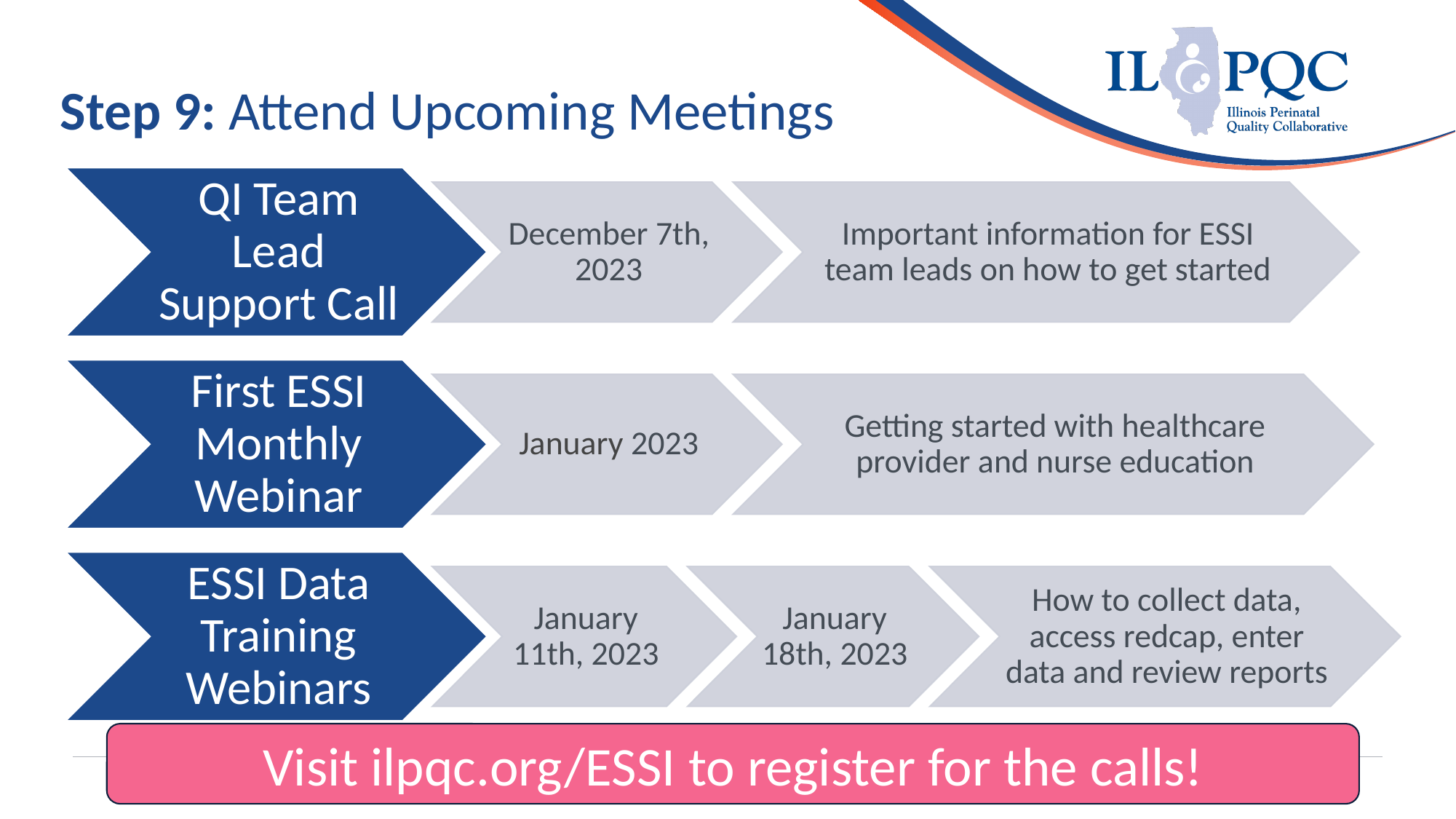

# Step 9: Attend Upcoming Meetings
QI Team Lead Support Call
December 7th, 2023
Important information for ESSI team leads on how to get started
First ESSI Monthly Webinar
January 2023
Getting started with healthcare provider and nurse education
ESSI Data Training Webinars
January 11th, 2023
January 18th, 2023
How to collect data, access redcap, enter data and review reports
Visit ilpqc.org/ESSI to register for the calls!